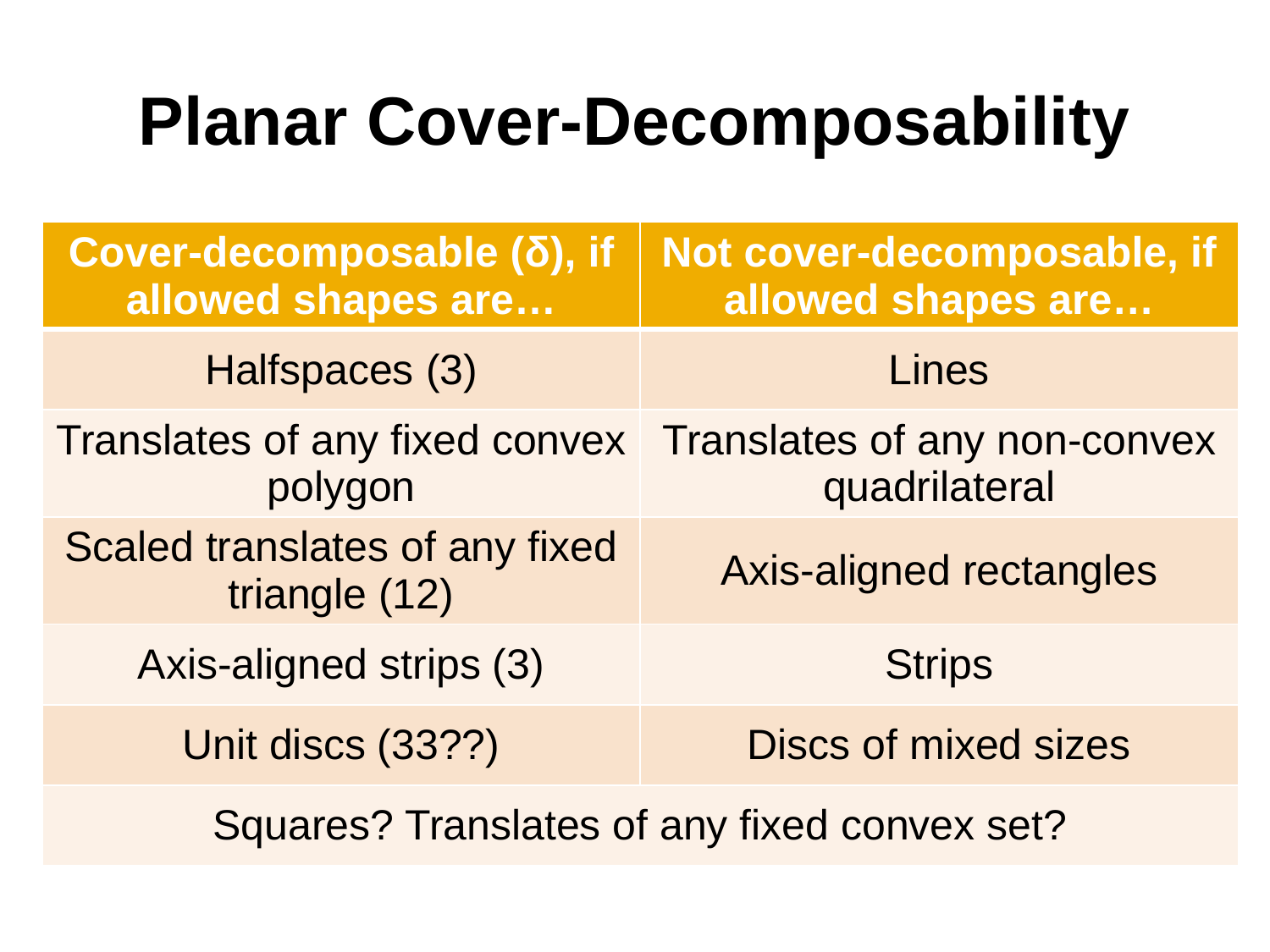

# Planar Cover-Decomposability
| Cover-decomposable (δ), if allowed shapes are… | Not cover-decomposable, if allowed shapes are… |
| --- | --- |
| Halfspaces (3) | Lines |
| Translates of any fixed convex polygon | Translates of any non-convex quadrilateral |
| Scaled translates of any fixed triangle (12) | Axis-aligned rectangles |
| Axis-aligned strips (3) | Strips |
| Unit discs (33??) | Discs of mixed sizes |
| Squares? Translates of any fixed convex set? |  |